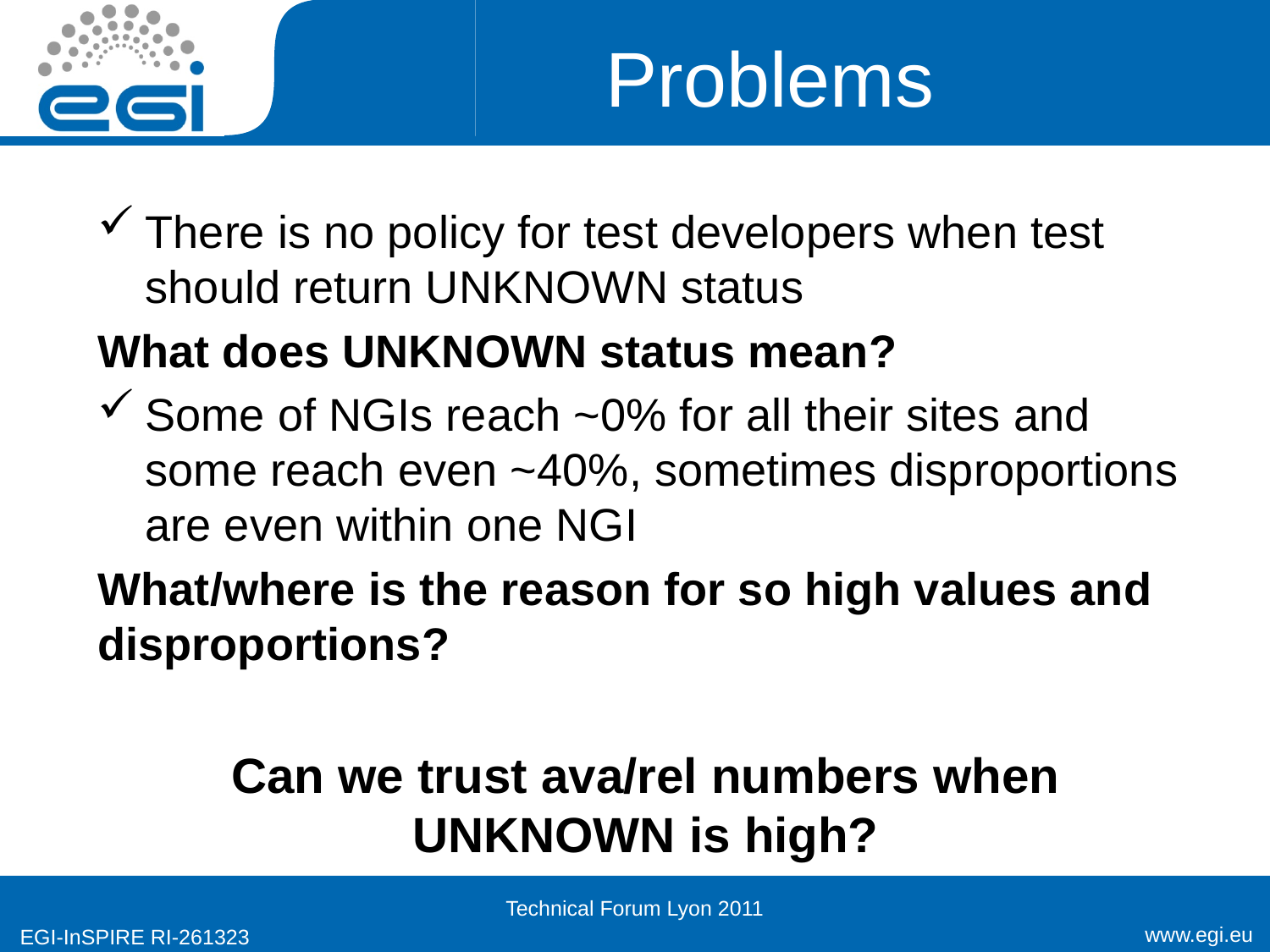

# Problems
There is no policy for test developers when test should return UNKNOWN status
What does UNKNOWN status mean?
Some of NGIs reach ~0% for all their sites and some reach even ~40%, sometimes disproportions are even within one NGI
What/where is the reason for so high values and disproportions?

Can we trust ava/rel numbers when UNKNOWN is high?
Technical Forum Lyon 2011